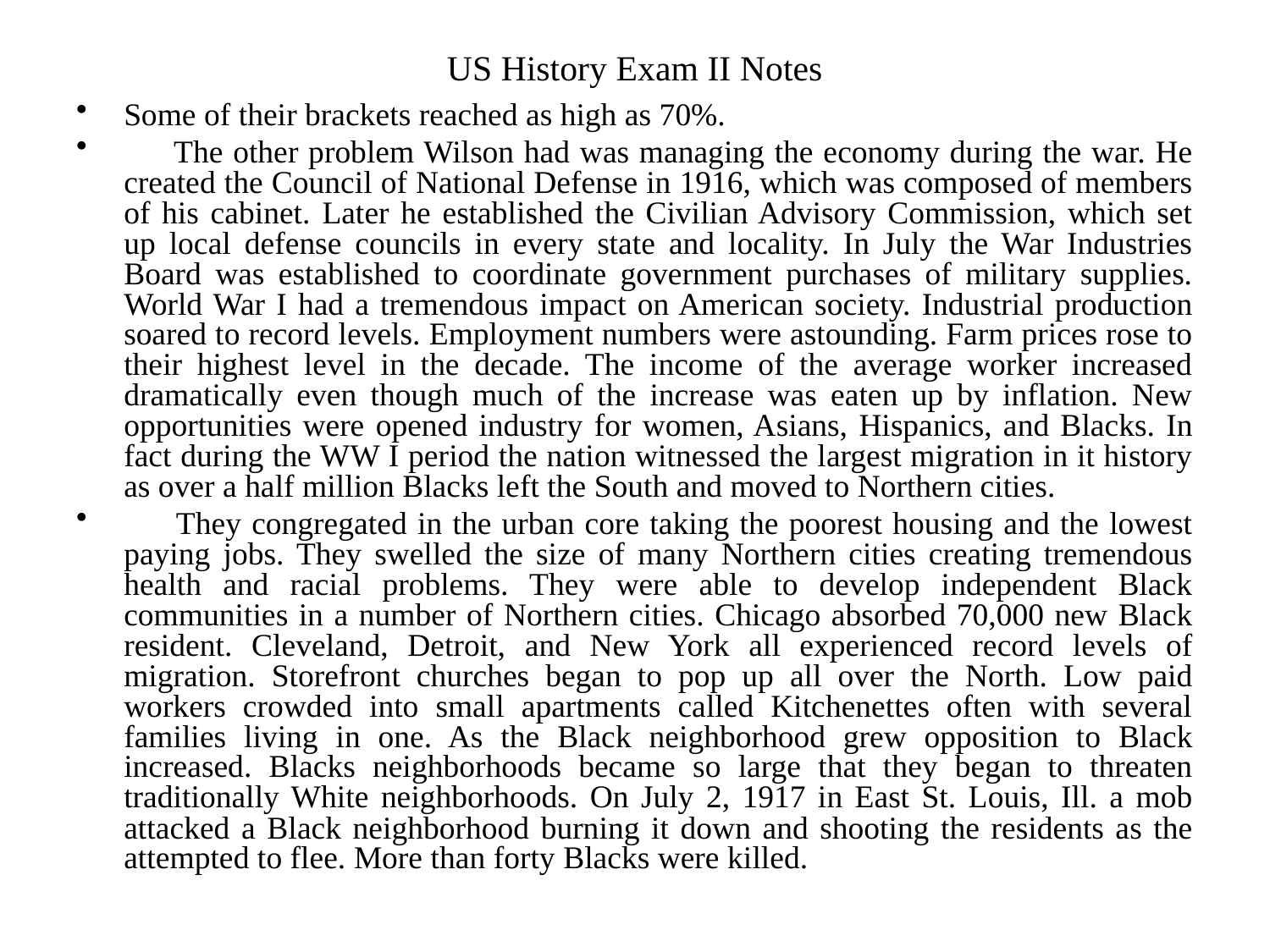

# US History Exam II Notes
Some of their brackets reached as high as 70%.
     The other problem Wilson had was managing the economy during the war. He created the Council of National Defense in 1916, which was composed of members of his cabinet. Later he established the Civilian Advisory Commission, which set up local defense councils in every state and locality. In July the War Industries Board was established to coordinate government purchases of military supplies. World War I had a tremendous impact on American society. Industrial production soared to record levels. Employment numbers were astounding. Farm prices rose to their highest level in the decade. The income of the average worker increased dramatically even though much of the increase was eaten up by inflation. New opportunities were opened industry for women, Asians, Hispanics, and Blacks. In fact during the WW I period the nation witnessed the largest migration in it history as over a half million Blacks left the South and moved to Northern cities.
     They congregated in the urban core taking the poorest housing and the lowest paying jobs. They swelled the size of many Northern cities creating tremendous health and racial problems. They were able to develop independent Black communities in a number of Northern cities. Chicago absorbed 70,000 new Black resident. Cleveland, Detroit, and New York all experienced record levels of migration. Storefront churches began to pop up all over the North. Low paid workers crowded into small apartments called Kitchenettes often with several families living in one. As the Black neighborhood grew opposition to Black increased. Blacks neighborhoods became so large that they began to threaten traditionally White neighborhoods. On July 2, 1917 in East St. Louis, Ill. a mob attacked a Black neighborhood burning it down and shooting the residents as the attempted to flee. More than forty Blacks were killed.